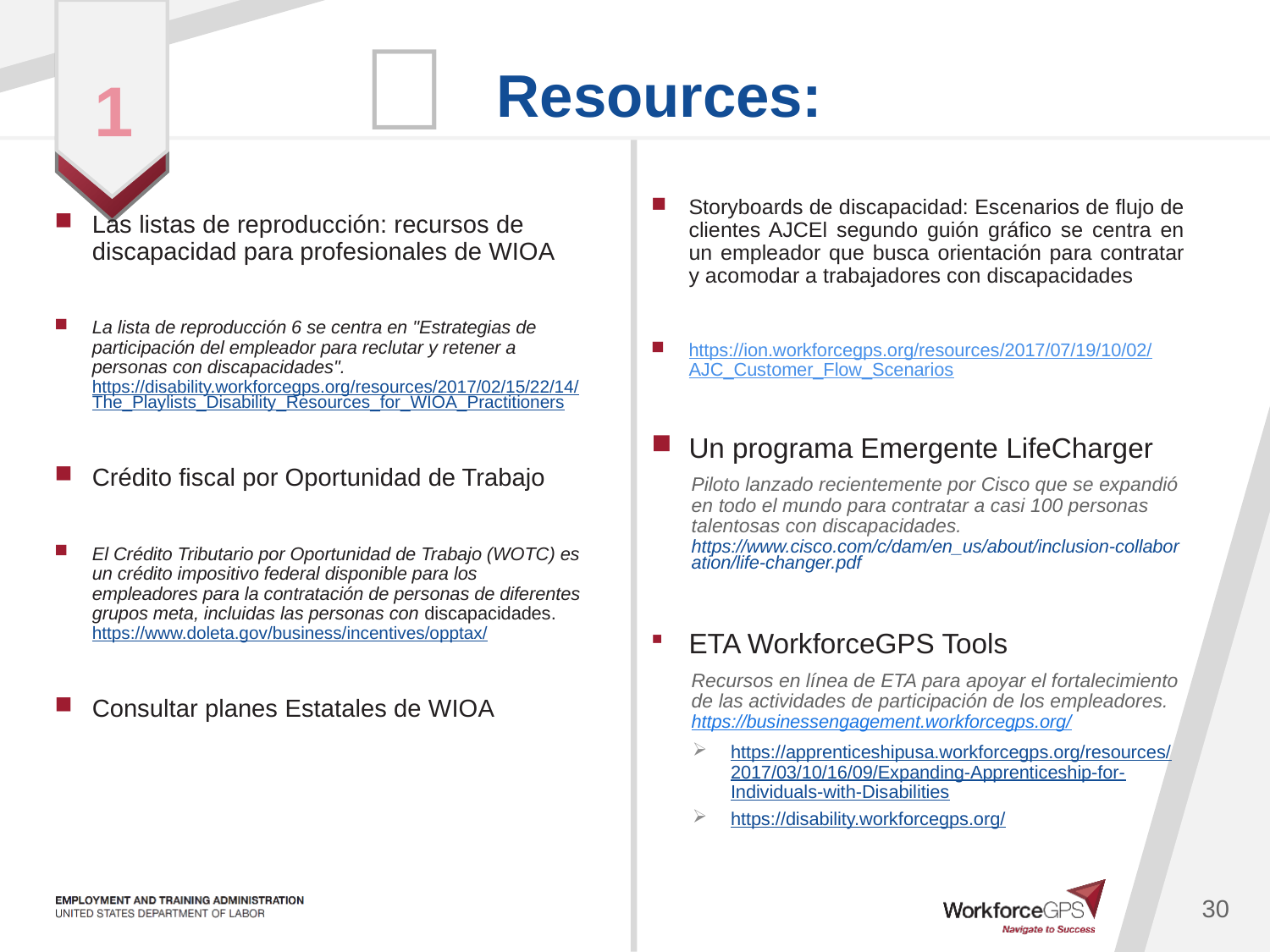

WIOA Resources
1
Storyboards de discapacidad: Escenarios de flujo de clientes AJCEl segundo guión gráfico se centra en un empleador que busca orientación para contratar y acomodar a trabajadores con discapacidades
https://ion.workforcegps.org/resources/2017/07/19/10/02/AJC_Customer_Flow_Scenarios
Un programa Emergente LifeCharger
Piloto lanzado recientemente por Cisco que se expandió en todo el mundo para contratar a casi 100 personas talentosas con discapacidades.https://www.cisco.com/c/dam/en_us/about/inclusion-collaboration/life-changer.pdf
ETA WorkforceGPS Tools
Recursos en línea de ETA para apoyar el fortalecimiento de las actividades de participación de los empleadores.https://businessengagement.workforcegps.org/
https://apprenticeshipusa.workforcegps.org/resources/2017/03/10/16/09/Expanding-Apprenticeship-for-Individuals-with-Disabilities
https://disability.workforcegps.org/
Las listas de reproducción: recursos de discapacidad para profesionales de WIOA
La lista de reproducción 6 se centra en "Estrategias de participación del empleador para reclutar y retener a personas con discapacidades". https://disability.workforcegps.org/resources/2017/02/15/22/14/The_Playlists_Disability_Resources_for_WIOA_Practitioners
Crédito fiscal por Oportunidad de Trabajo
El Crédito Tributario por Oportunidad de Trabajo (WOTC) es un crédito impositivo federal disponible para los empleadores para la contratación de personas de diferentes grupos meta, incluidas las personas con discapacidades.https://www.doleta.gov/business/incentives/opptax/
Consultar planes Estatales de WIOA
30